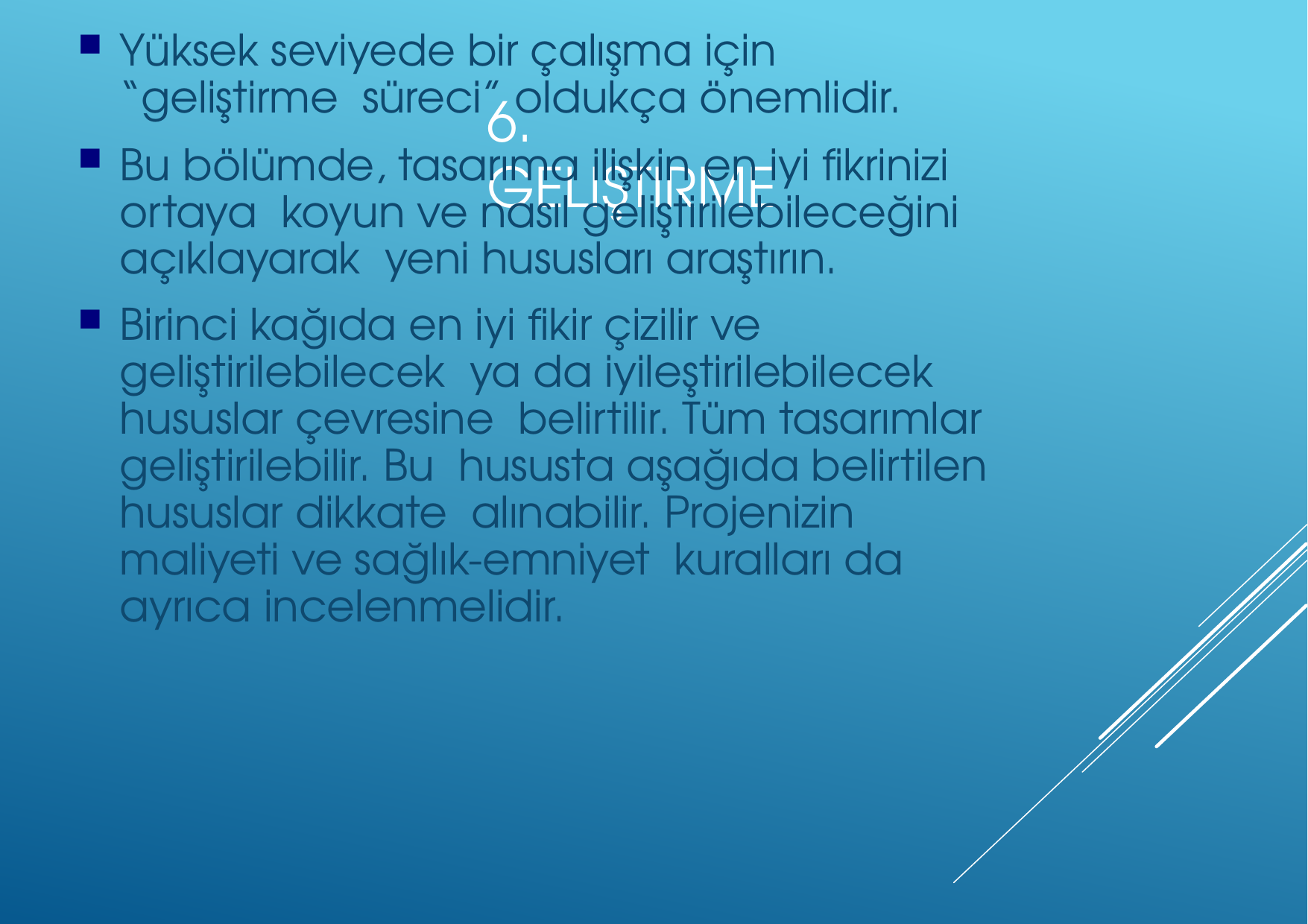

Yüksek seviyede bir çalışma için “geliştirme  süreci” oldukça önemlidir.
Bu bölümde, tasarıma ilişkin en iyi fikrinizi ortaya  koyun ve nasıl geliştirilebileceğini açıklayarak  yeni hususları araştırın.
Birinci kağıda en iyi fikir çizilir ve geliştirilebilecek  ya da iyileştirilebilecek hususlar çevresine  belirtilir. Tüm tasarımlar geliştirilebilir. Bu  hususta aşağıda belirtilen hususlar dikkate  alınabilir. Projenizin maliyeti ve sağlık-emniyet  kuralları da ayrıca incelenmelidir.
# 6. Geliştirme